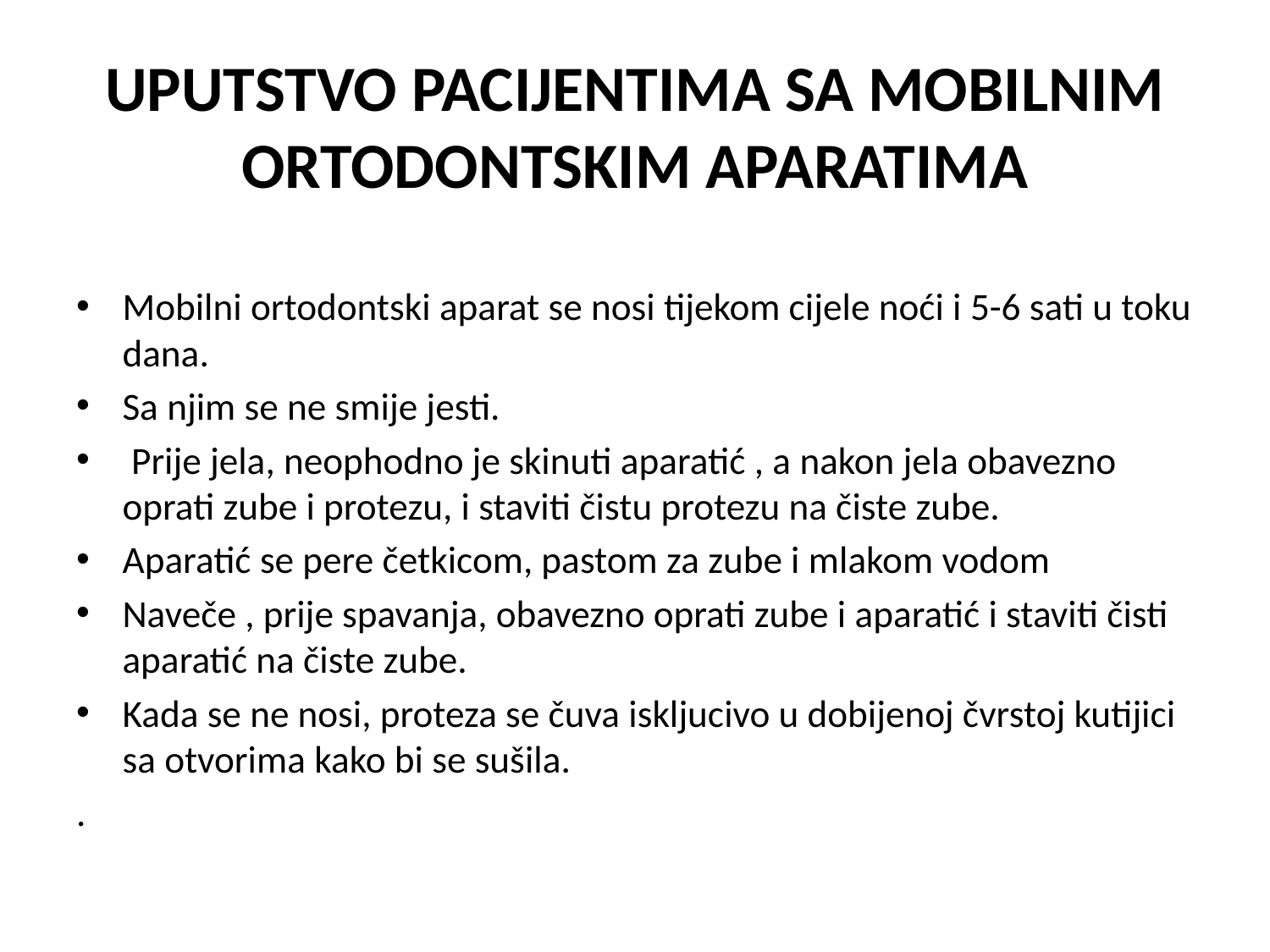

# UPUTSTVO PACIJENTIMA SA MOBILNIM ORTODONTSKIM APARATIMA

Mobilni ortodontski aparat se nosi tijekom cijele noći i 5-6 sati u toku dana.
Sa njim se ne smije jesti.
 Prije jela, neophodno je skinuti aparatić , a nakon jela obavezno oprati zube i protezu, i staviti čistu protezu na čiste zube.
Aparatić se pere četkicom, pastom za zube i mlakom vodom
Naveče , prije spavanja, obavezno oprati zube i aparatić i staviti čisti aparatić na čiste zube.
Kada se ne nosi, proteza se čuva iskljucivo u dobijenoj čvrstoj kutijici sa otvorima kako bi se sušila.
.